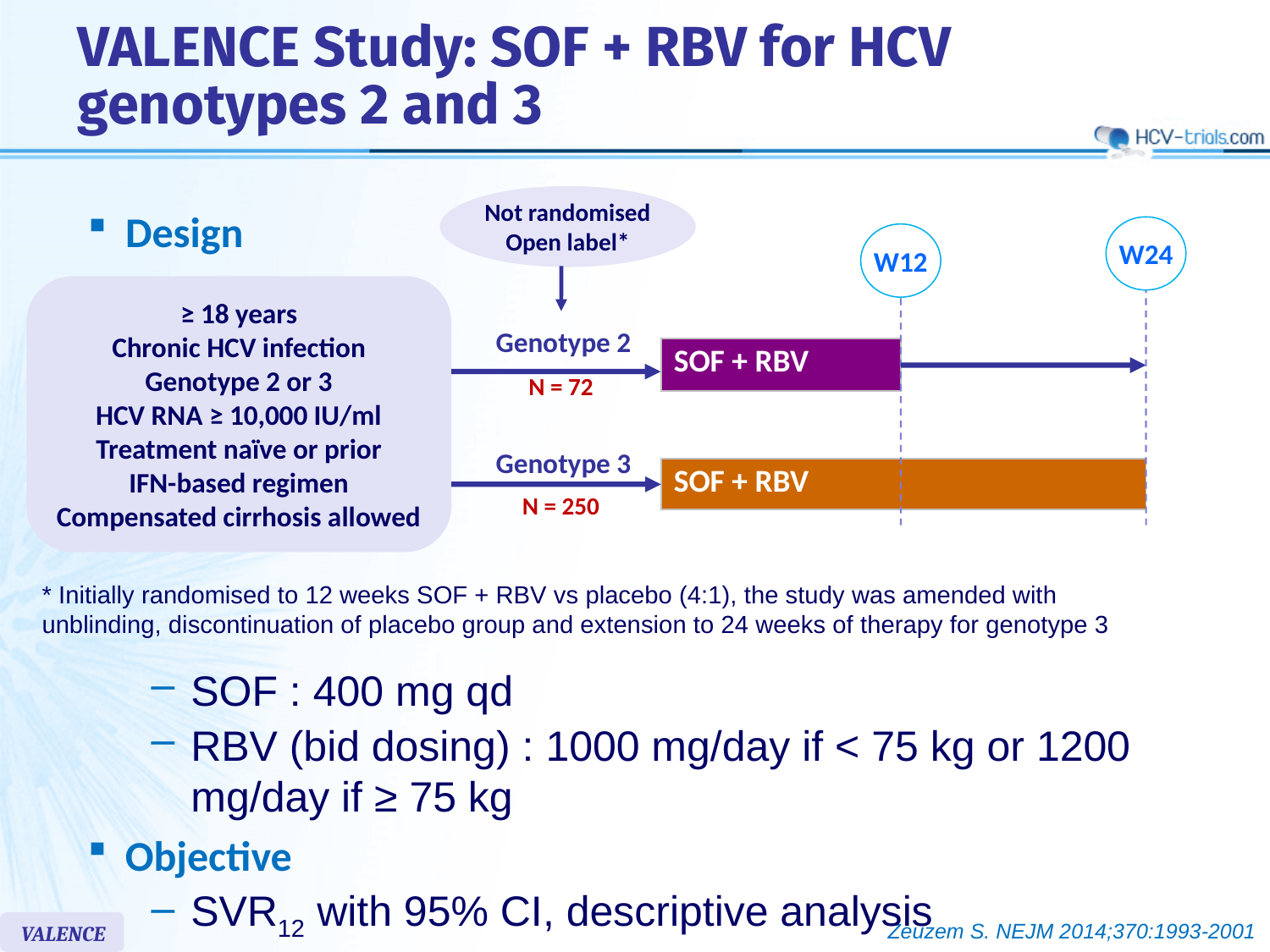

# VALENCE Study: SOF + RBV for HCV genotypes 2 and 3
Not randomised
Open label*
Design
W24
W12

≥ 18 years
Chronic HCV infection
Genotype 2 or 3
HCV RNA ≥ 10,000 IU/ml
Treatment naïve or prior
IFN-based regimen
Compensated cirrhosis allowed
Genotype 2
| SOF + RBV |
| --- |
N = 72

Genotype 3
| SOF + RBV |
| --- |

N = 250
* Initially randomised to 12 weeks SOF + RBV vs placebo (4:1), the study was amended with
unblinding, discontinuation of placebo group and extension to 24 weeks of therapy for genotype 3
SOF : 400 mg qd
RBV (bid dosing) : 1000 mg/day if < 75 kg or 1200 mg/day if ≥ 75 kg
Objective
SVR12 with 95% CI, descriptive analysis
Multivariate analysis to identify predictors of SVR12
Zeuzem S. NEJM 2014;370:1993-2001

VALENCE